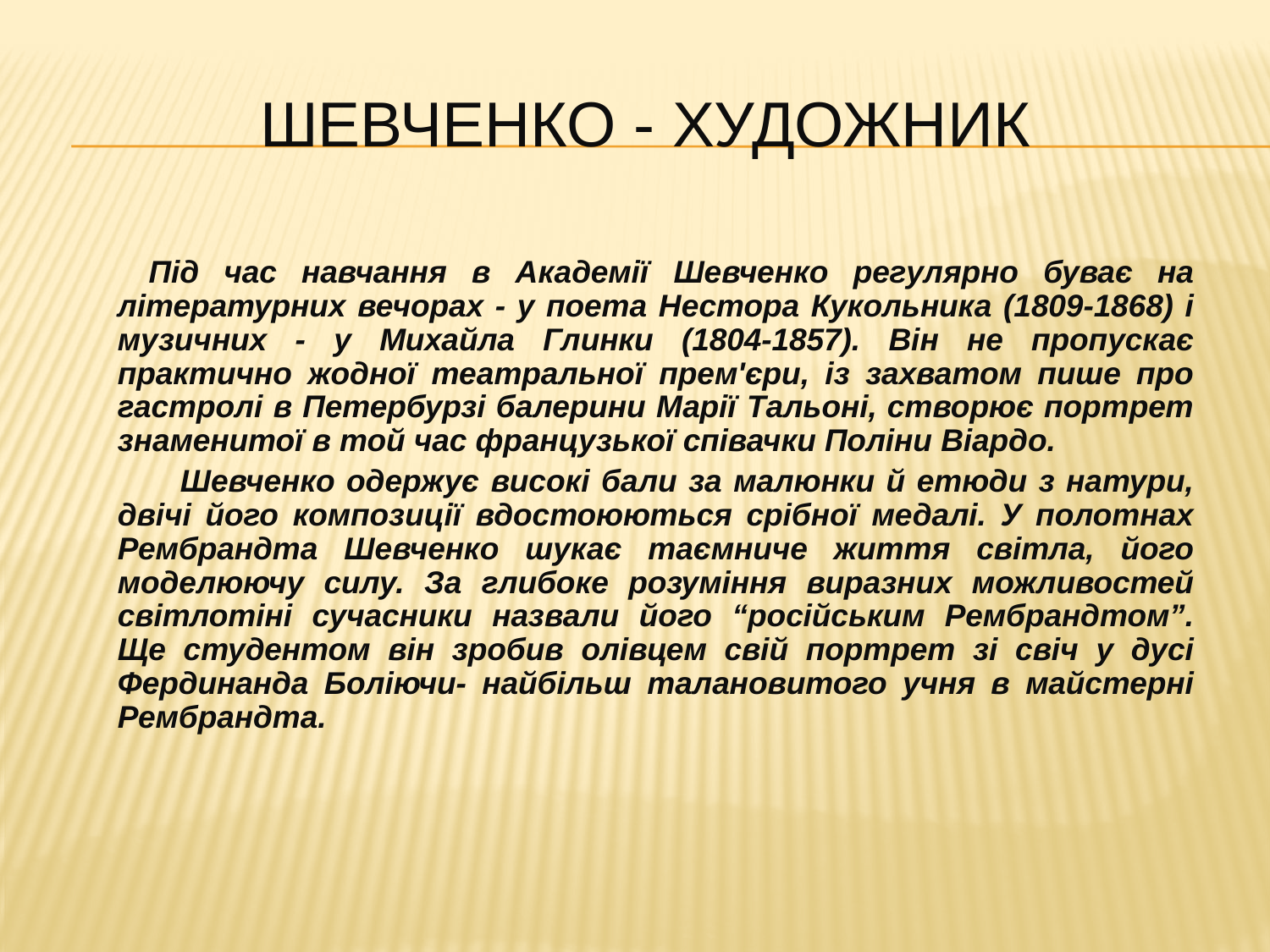

# Шевченко - художник

   Під час навчання в Академії Шевченко регулярно буває на літературних вечорах - у поета Нестора Кукольника (1809-1868) і музичних - у Михайла Глинки (1804-1857). Він не пропускає практично жодної театральної прем'єри, із захватом пише про гастролі в Петербурзі балерини Марії Тальоні, створює портрет знаменитої в той час французької співачки Поліни Віардо.
         Шевченко одержує високі бали за малюнки й етюди з натури, двічі його композиції вдостоюються срібної медалі. У полотнах Рембрандта Шевченко шукає таємниче життя світла, його моделюючу силу. За глибоке розуміння виразних можливостей світлотіні сучасники назвали його “російським Рембрандтом”. Ще студентом він зробив олівцем свій портрет зі свіч у дусі Фердинанда Боліючи- найбільш талановитого учня в майстерні Рембрандта.